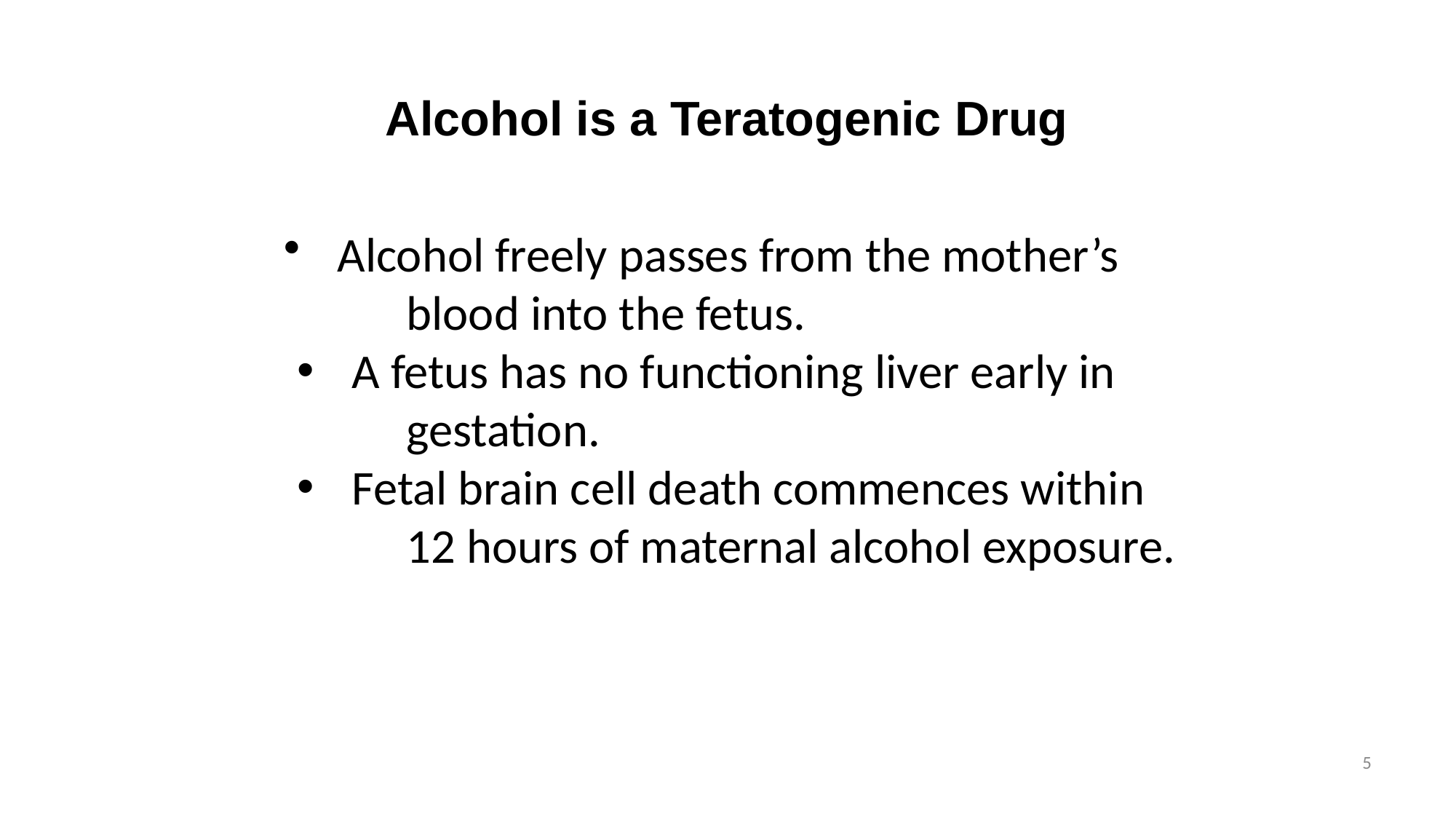

Alcohol is a Teratogenic Drug
   Alcohol freely passes from the mother’s
	blood into the fetus.
A fetus has no functioning liver early in
	gestation.
Fetal brain cell death commences within
	12 hours of maternal alcohol exposure.

5